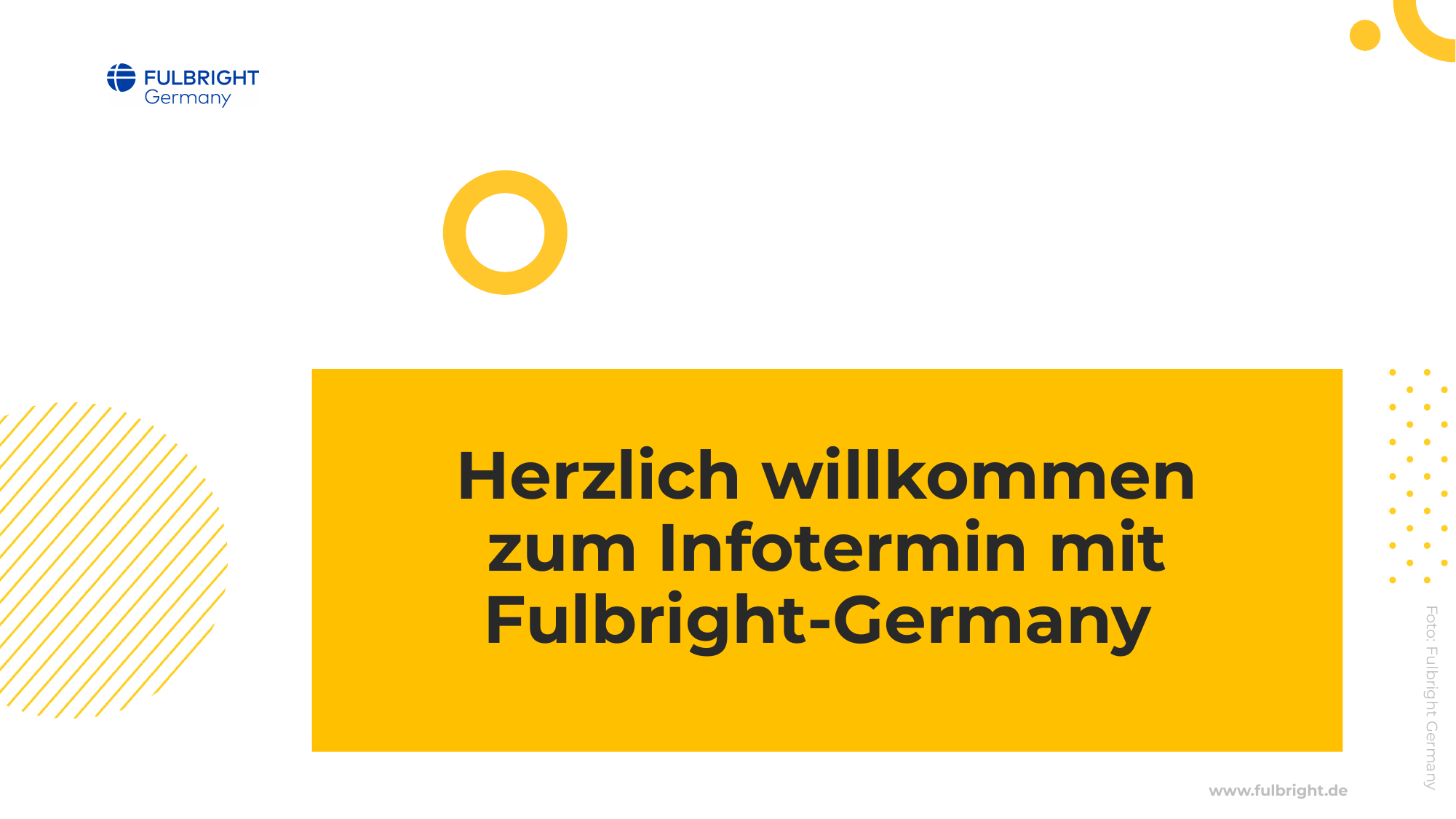

# Herzlich willkommen zum Infotermin mit Fulbright-Germany
Foto: Fulbright Germany